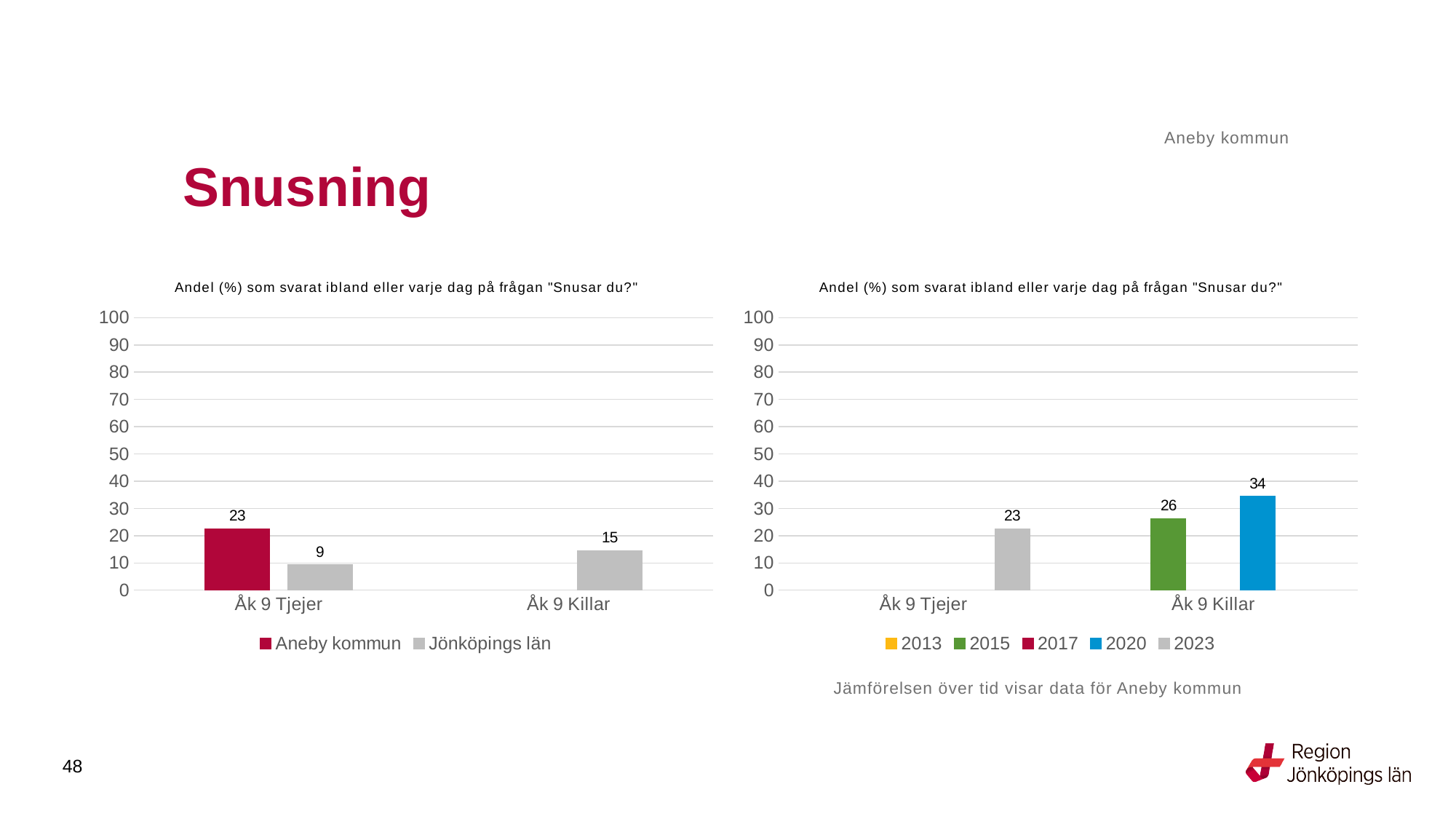

Aneby kommun
# Snusning

### Chart: Andel (%) som svarat ibland eller varje dag på frågan "Snusar du?"

| Category | Aneby kommun | Jönköpings län |
|---|---|---|
| Åk 9 Tjejer | 22.5 | 9.393 |
| Åk 9 Killar | None | 14.5088 |

### Chart: Andel (%) som svarat ibland eller varje dag på frågan "Snusar du?"

| Category | 2013 | 2015 | 2017 | 2020 | 2023 |
|---|---|---|---|---|---|
| Åk 9 Tjejer | None | None | None | None | 22.5 |
| Åk 9 Killar | None | 26.3158 | None | 34.375 | None |
Jämförelsen över tid visar data för Aneby kommun
48